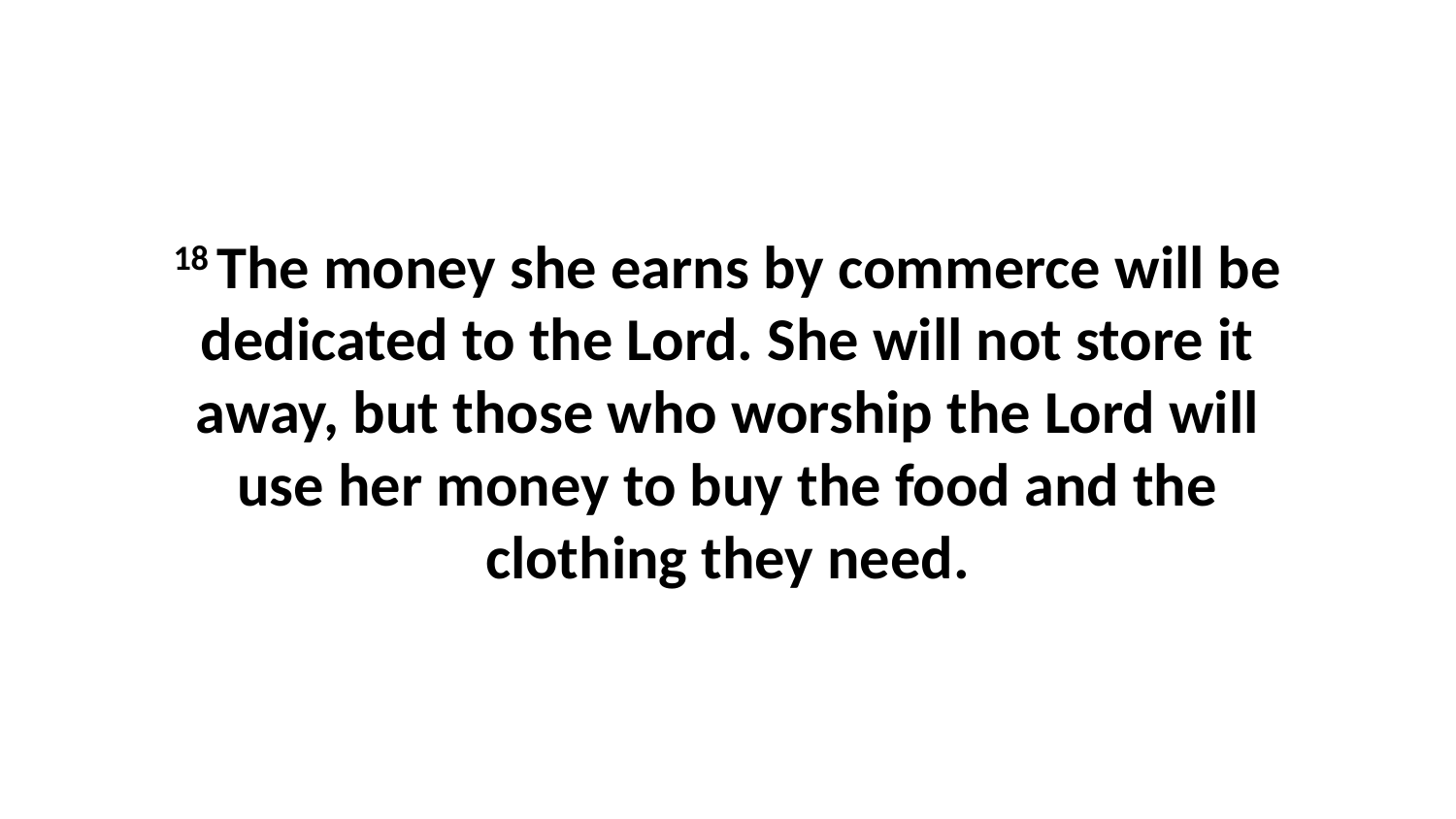

18 The money she earns by commerce will be dedicated to the Lord. She will not store it away, but those who worship the Lord will use her money to buy the food and the clothing they need.